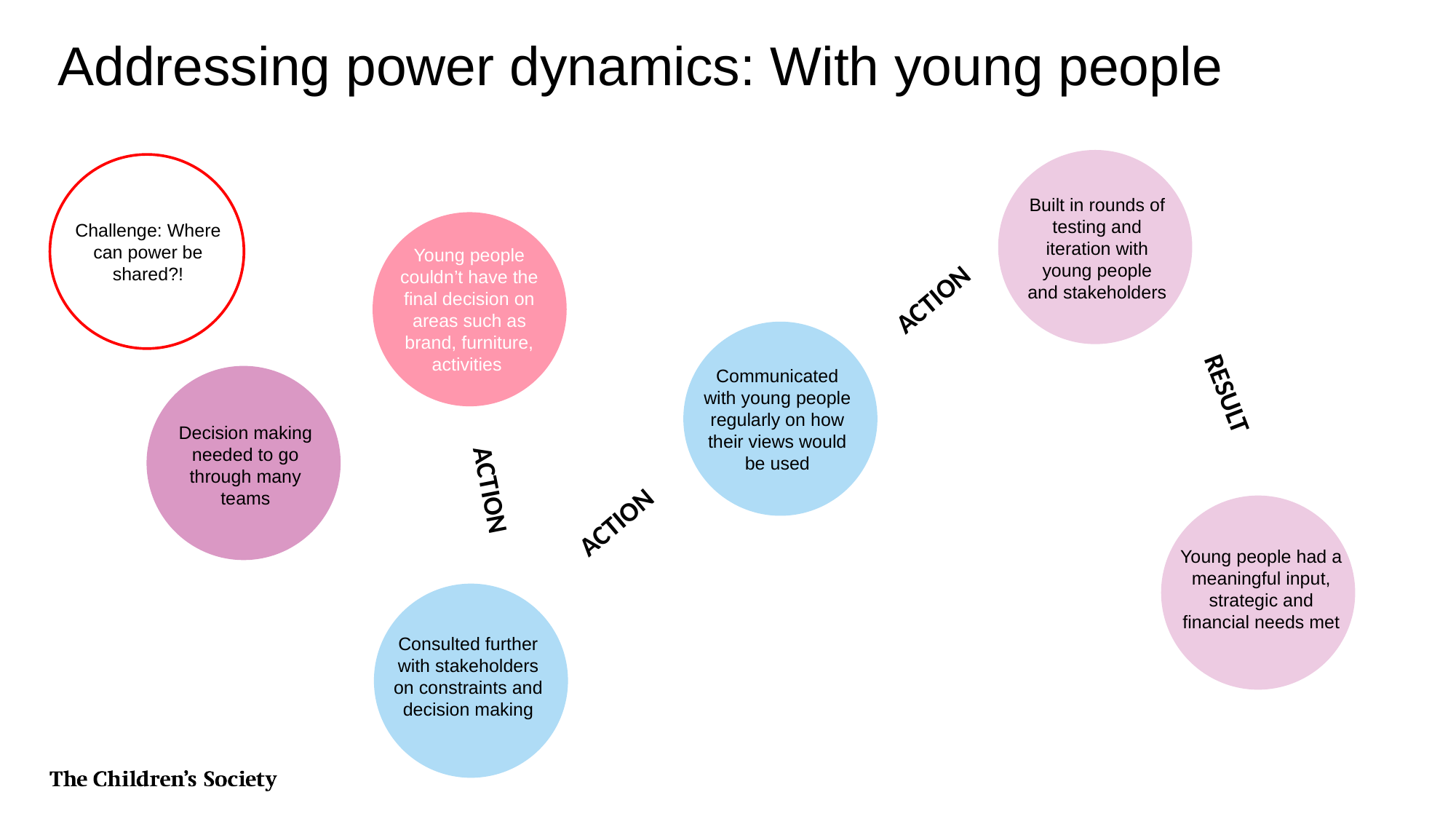

Addressing power dynamics: With young people

Built in rounds of testing and iteration with young people and stakeholders

Challenge: Where can power be shared?!
Young people couldn’t have the final decision on areas such as brand, furniture, activities
ACTION

Communicated with young people regularly on how their views would be used

RESULT
Decision making needed to go through many teams
ACTION

ACTION
Young people had a meaningful input, strategic and financial needs met

Consulted further with stakeholders on constraints and decision making